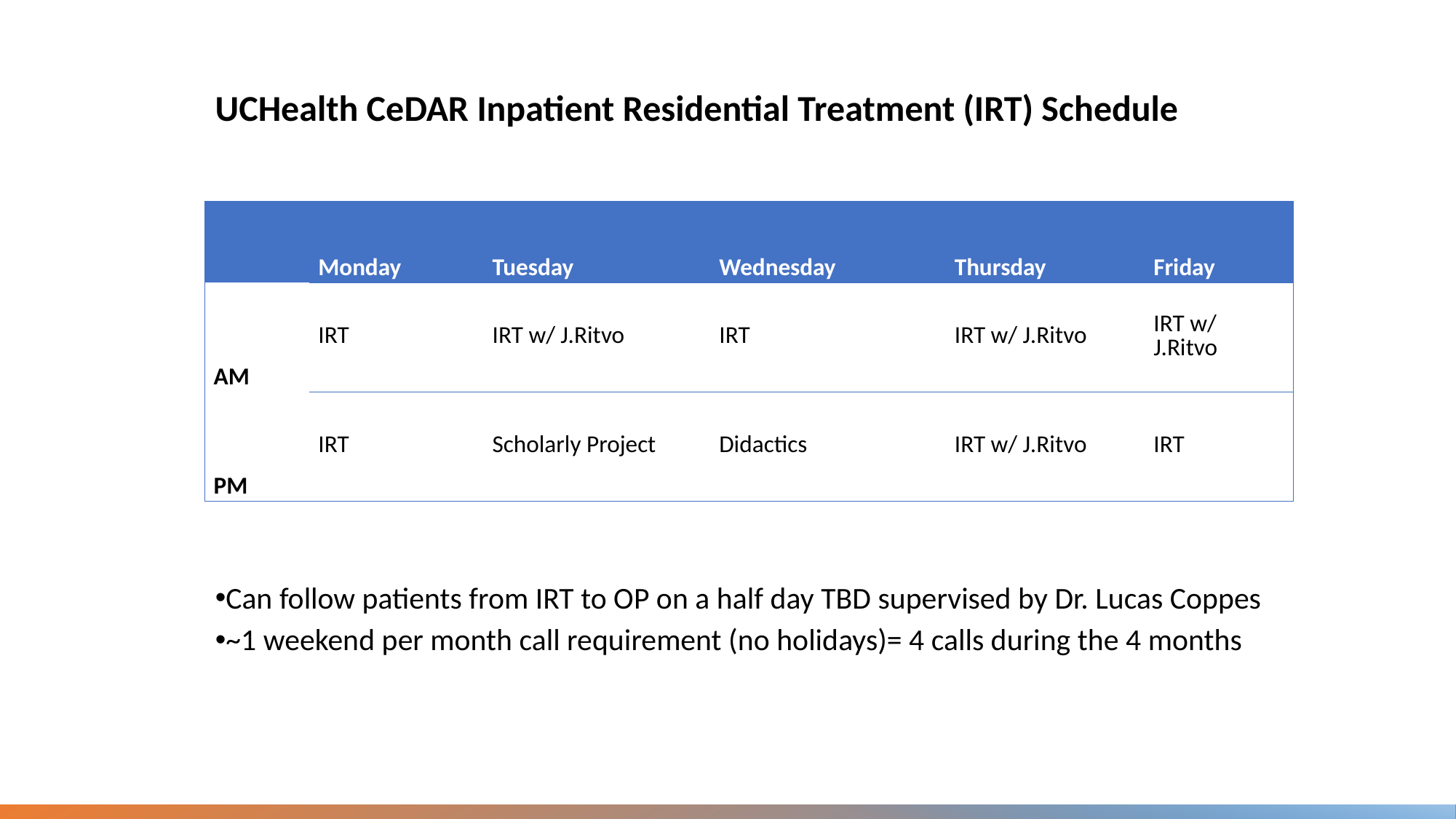

UCHealth CeDAR Inpatient Residential Treatment (IRT) Schedule
|  | Monday | Tuesday | Wednesday | Thursday | Friday |
| --- | --- | --- | --- | --- | --- |
| AM | IRT | IRT w/ J.Ritvo | IRT | IRT w/ J.Ritvo | IRT w/ J.Ritvo |
| PM | IRT | Scholarly Project | Didactics | IRT w/ J.Ritvo | IRT |
Can follow patients from IRT to OP on a half day TBD supervised by Dr. Lucas Coppes
~1 weekend per month call requirement (no holidays)= 4 calls during the 4 months